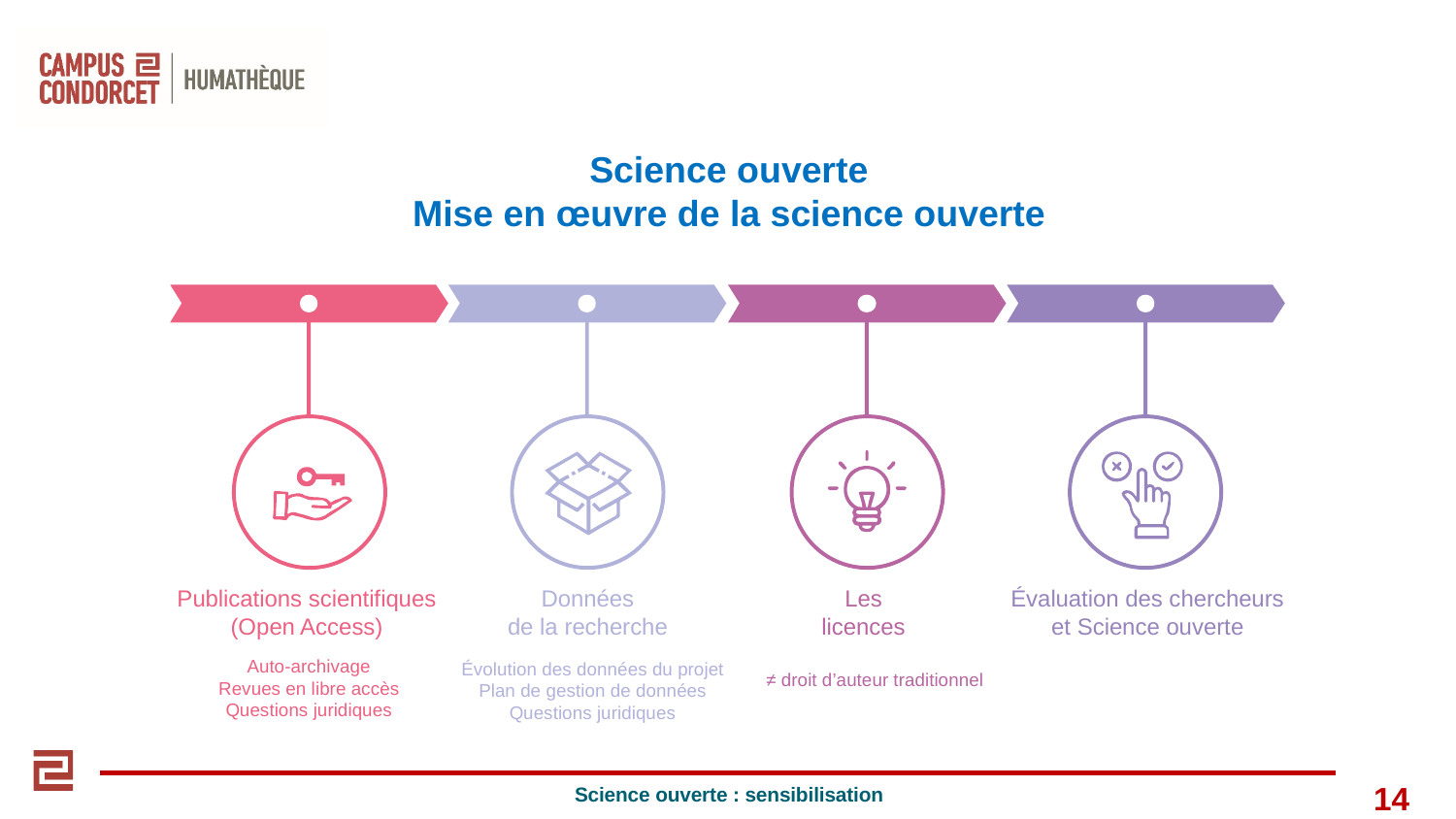

# Science ouverte Mise en œuvre de la science ouverte

Données
de la recherche
Évaluation des chercheurs
et Science ouverte
Publications scientifiques
(Open Access)
Les
licences
Auto-archivage
Revues en libre accès
Questions juridiques
Évolution des données du projet
Plan de gestion de données
Questions juridiques
≠ droit d’auteur traditionnel
14
Science ouverte : sensibilisation